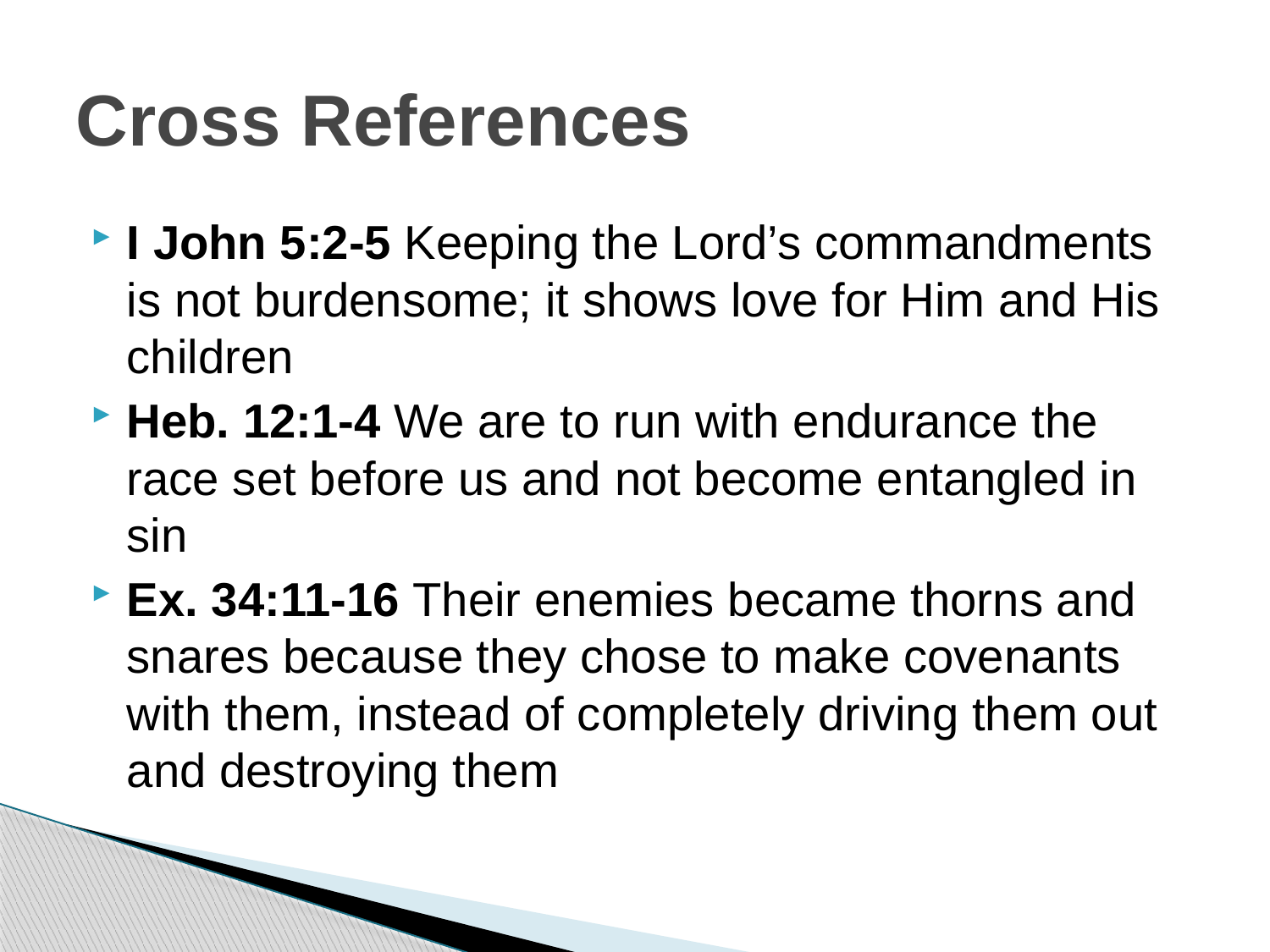

# Cross References
I John 5:2-5 Keeping the Lord’s commandments is not burdensome; it shows love for Him and His children
Heb. 12:1-4 We are to run with endurance the race set before us and not become entangled in sin
Ex. 34:11-16 Their enemies became thorns and snares because they chose to make covenants with them, instead of completely driving them out and destroying them